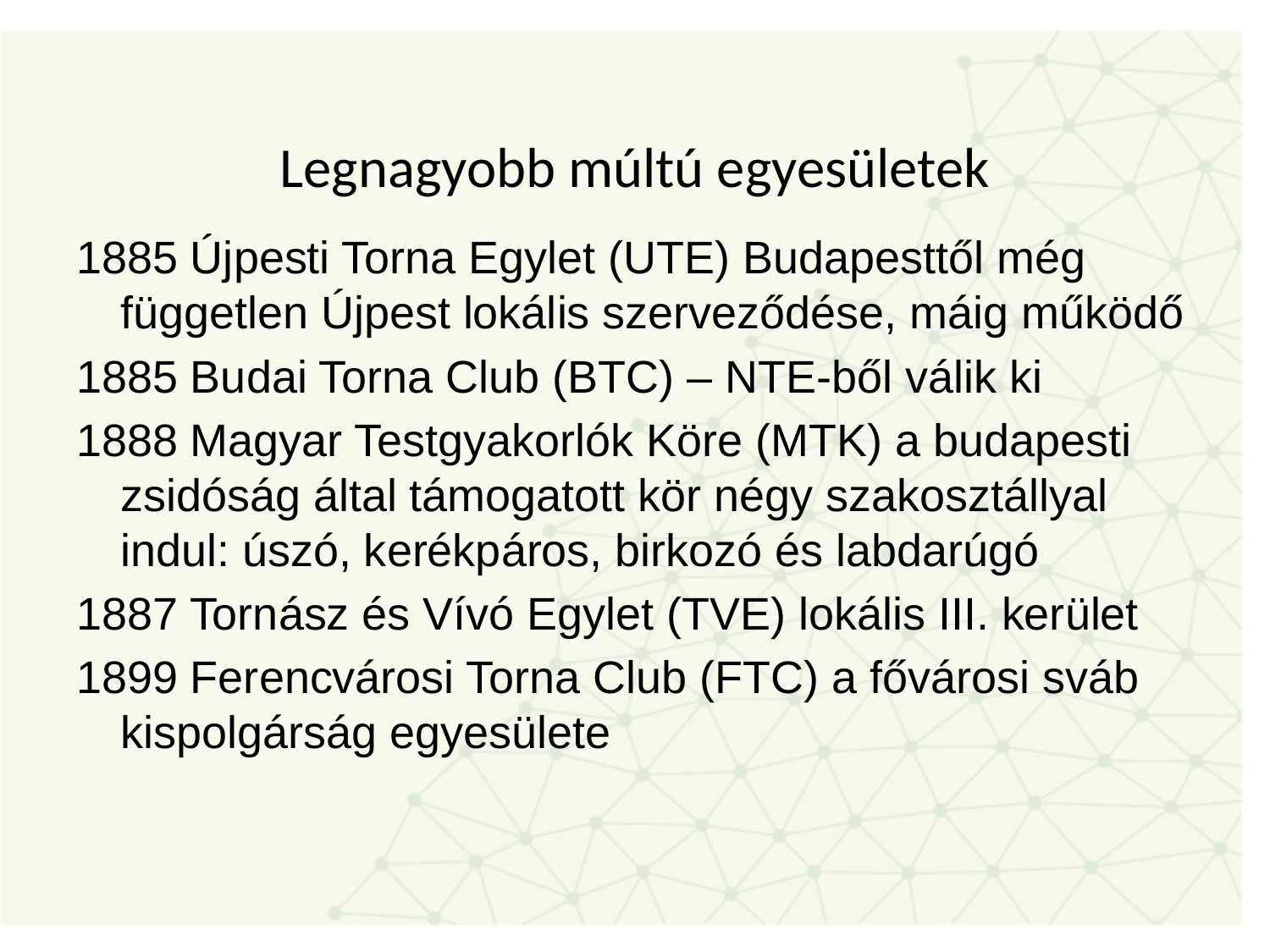

# Legnagyobb múltú egyesületek
1885 Újpesti Torna Egylet (UTE) Budapesttől még független Újpest lokális szerveződése, máig működő
1885 Budai Torna Club (BTC) – NTE-ből válik ki
1888 Magyar Testgyakorlók Köre (MTK) a budapesti zsidóság által támogatott kör négy szakosztállyal indul: úszó, kerékpáros, birkozó és labdarúgó
1887 Tornász és Vívó Egylet (TVE) lokális III. kerület
1899 Ferencvárosi Torna Club (FTC) a fővárosi sváb kispolgárság egyesülete